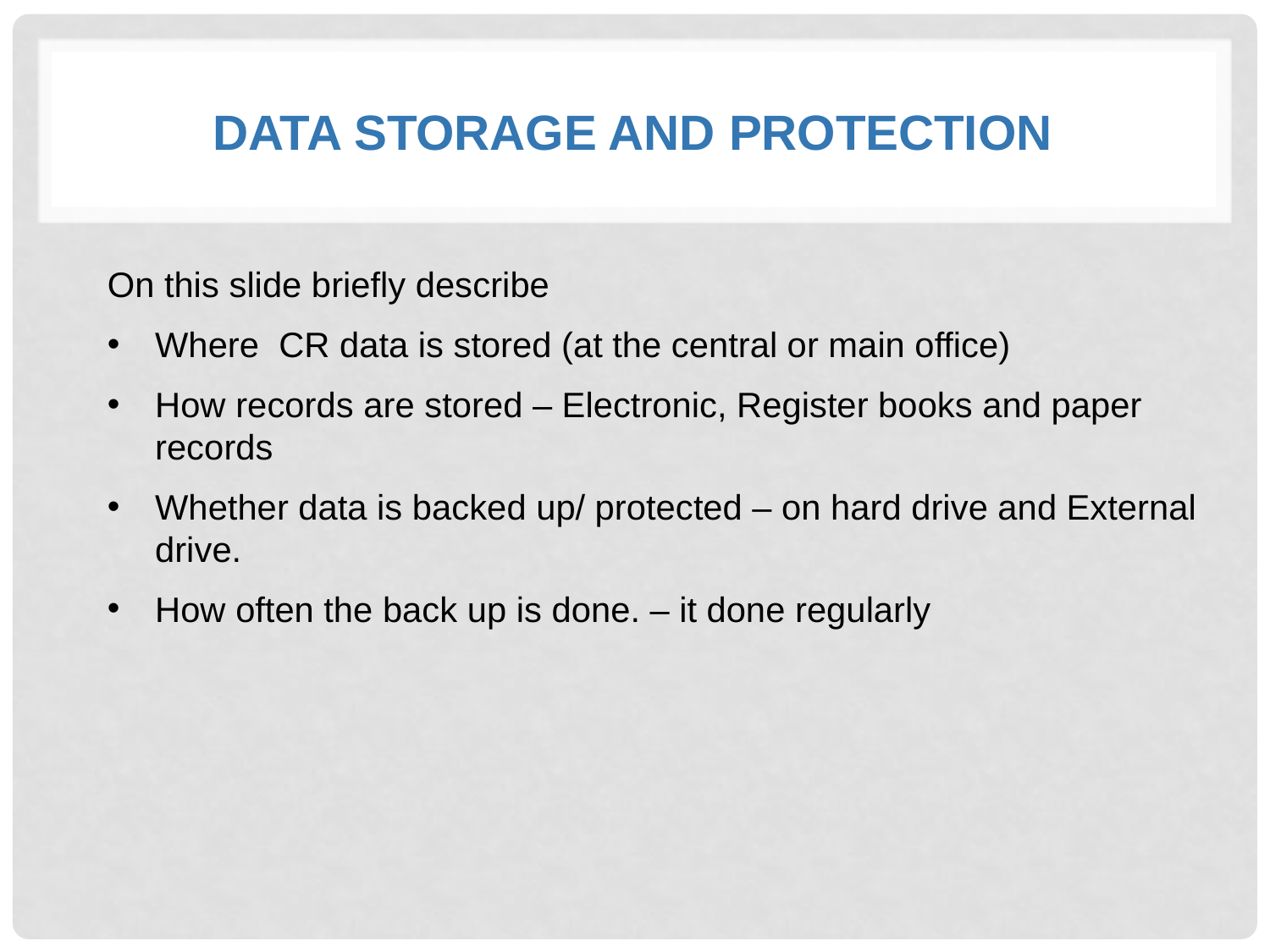

# DATA storage and Protection
On this slide briefly describe
Where  CR data is stored (at the central or main office)
How records are stored – Electronic, Register books and paper records
Whether data is backed up/ protected – on hard drive and External drive.
How often the back up is done. – it done regularly